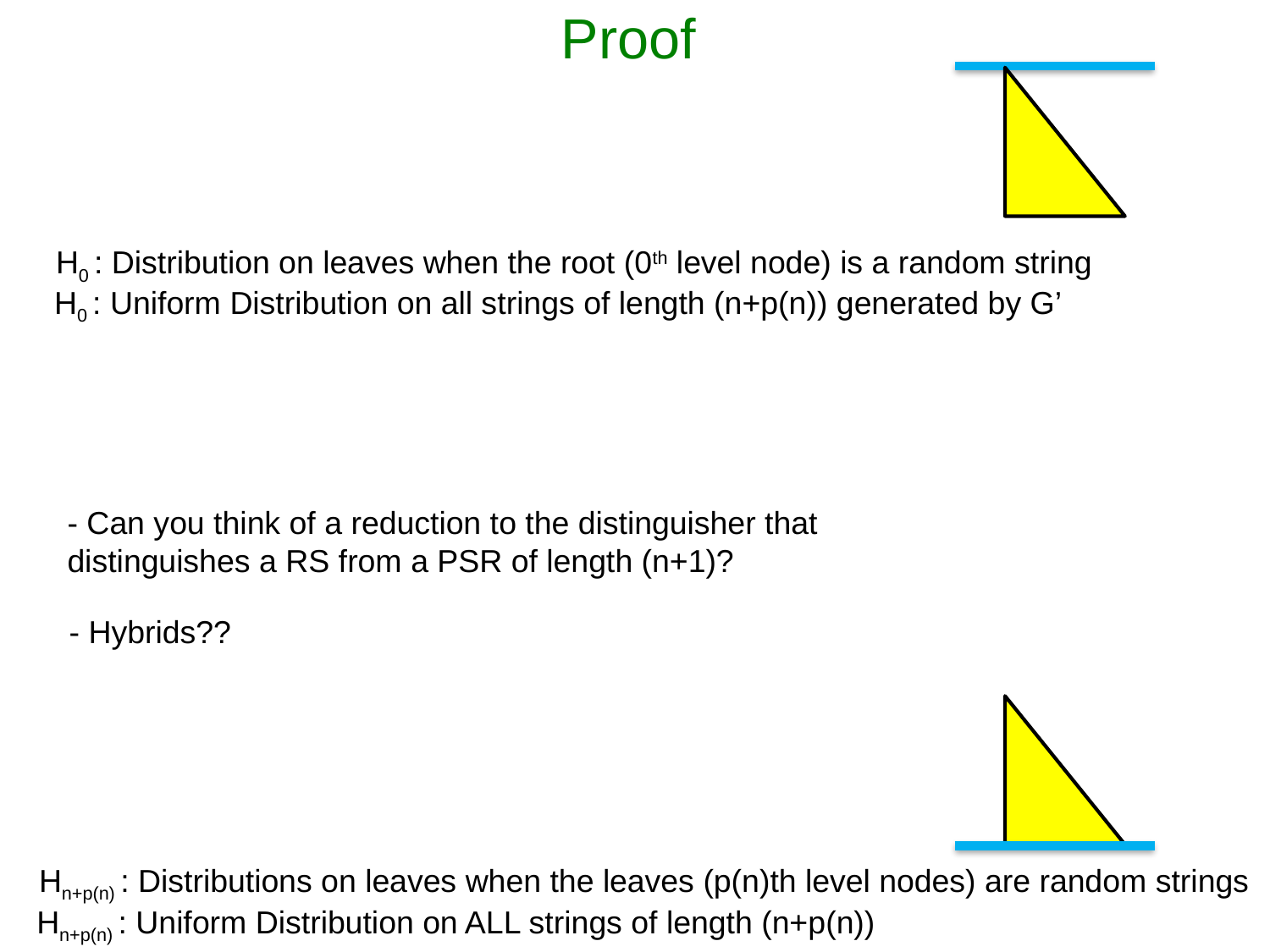

# Proof

H0 : Distribution on leaves when the root (0th level node) is a random string
H0 : Uniform Distribution on all strings of length (n+p(n)) generated by G’
- Can you think of a reduction to the distinguisher that distinguishes a RS from a PSR of length (n+1)?
- Hybrids??

Hn+p(n) : Distributions on leaves when the leaves (p(n)th level nodes) are random strings
Hn+p(n) : Uniform Distribution on ALL strings of length (n+p(n))